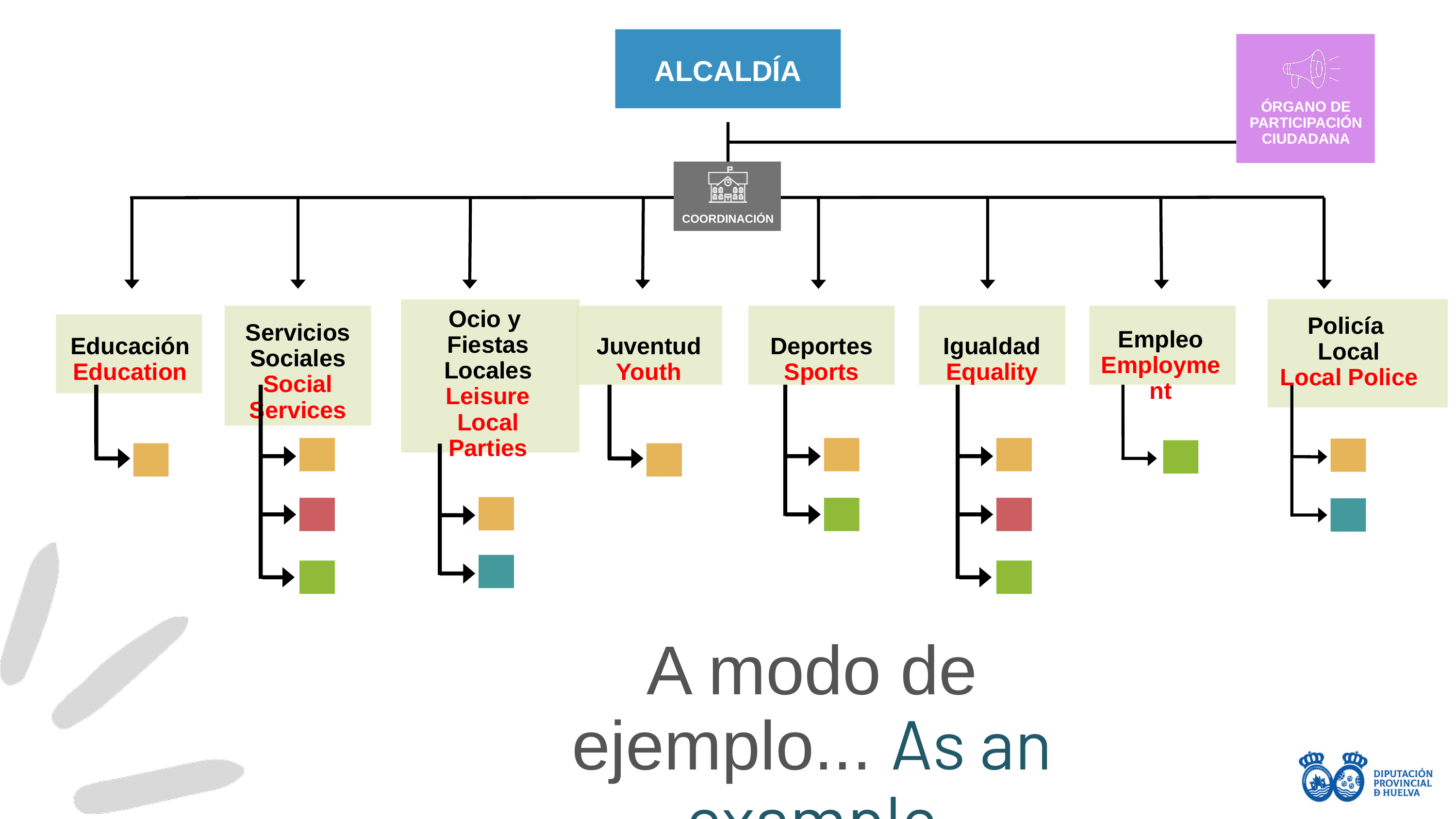

ÓRGANO DE PARTICIPACIÓN CIUDADANA
ALCALDÍA

COORDINACIÓN

Policía
Local
Local Police

Servicios
Sociales
Social Services

Ocio y
Fiestas
Locales
Leisure
Local Parties

Empleo
Employment
Educación
Education
Juventud
Youth
Deportes
Sports
Igualdad
Equality

A modo de ejemplo... As an example